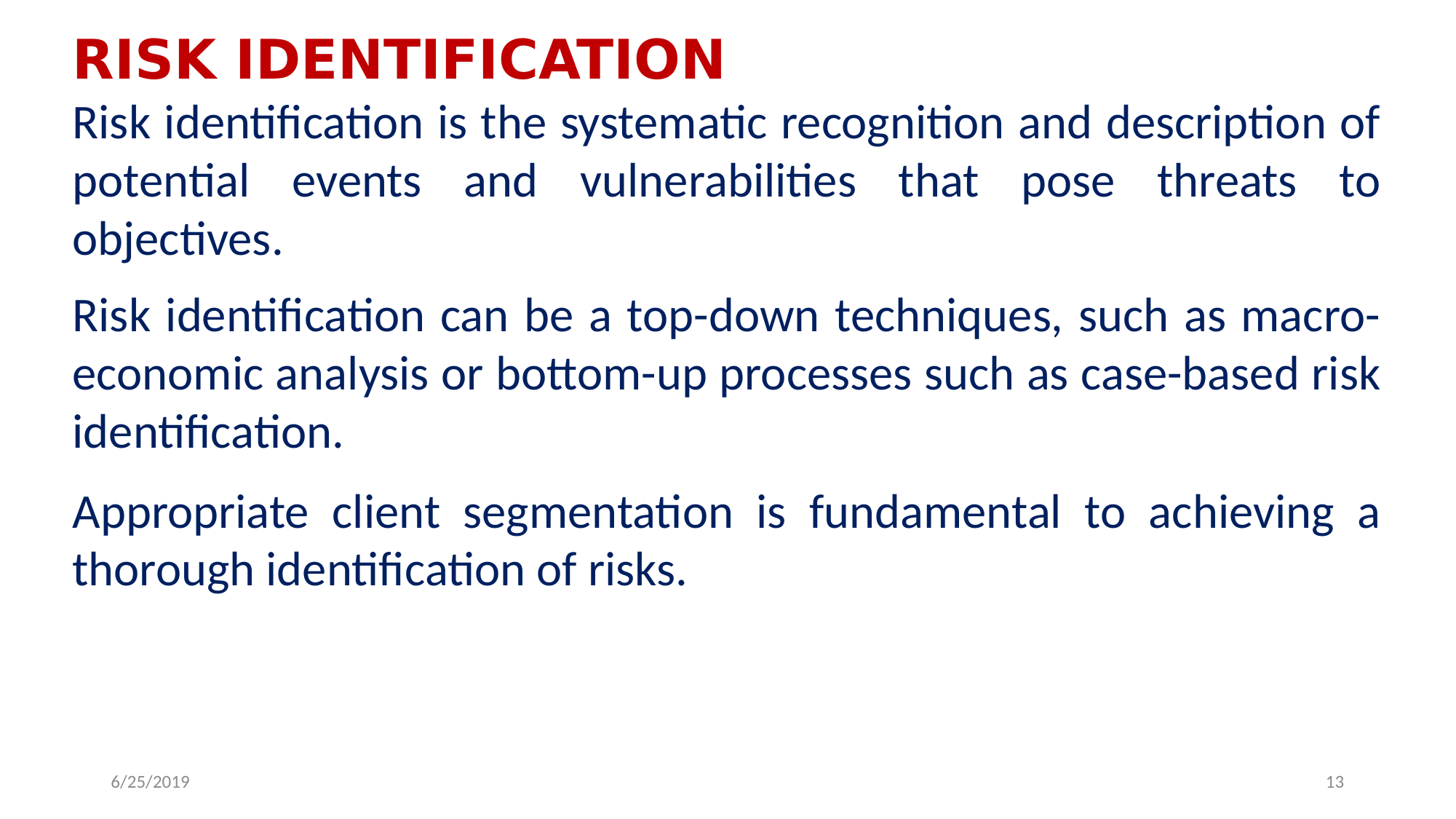

RISK IDENTIFICATION
Risk identification is the systematic recognition and description of potential events and vulnerabilities that pose threats to objectives.

Risk identification can be a top-down techniques, such as macro-economic analysis or bottom-up processes such as case-based risk identification.

Appropriate client segmentation is fundamental to achieving a thorough identification of risks.

6/25/2019
13